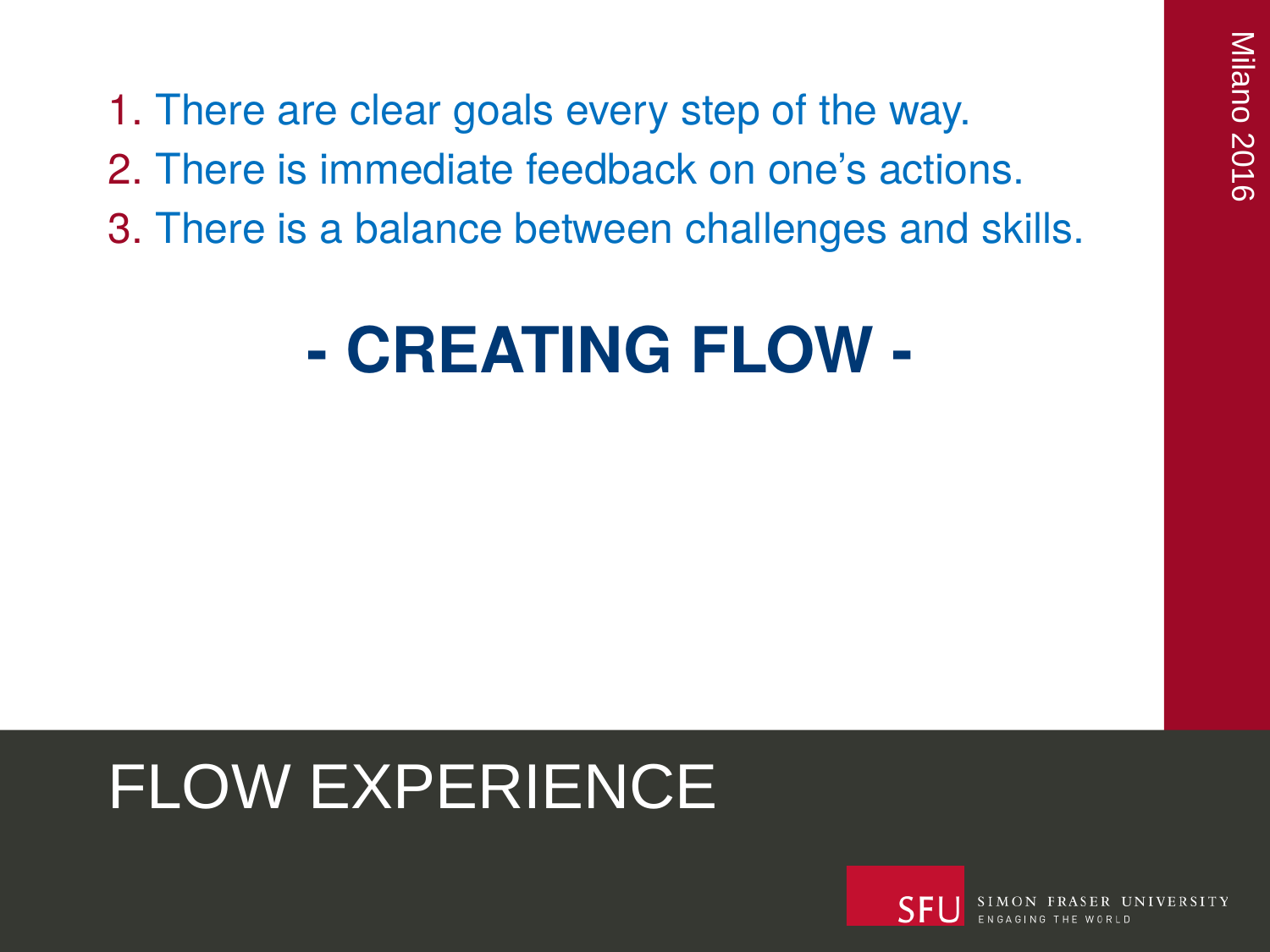

There are clear goals every step of the way.
There is immediate feedback on one’s actions.
There is a balance between challenges and skills.

- CREATING FLOW -
# FLOW EXPERIENCE